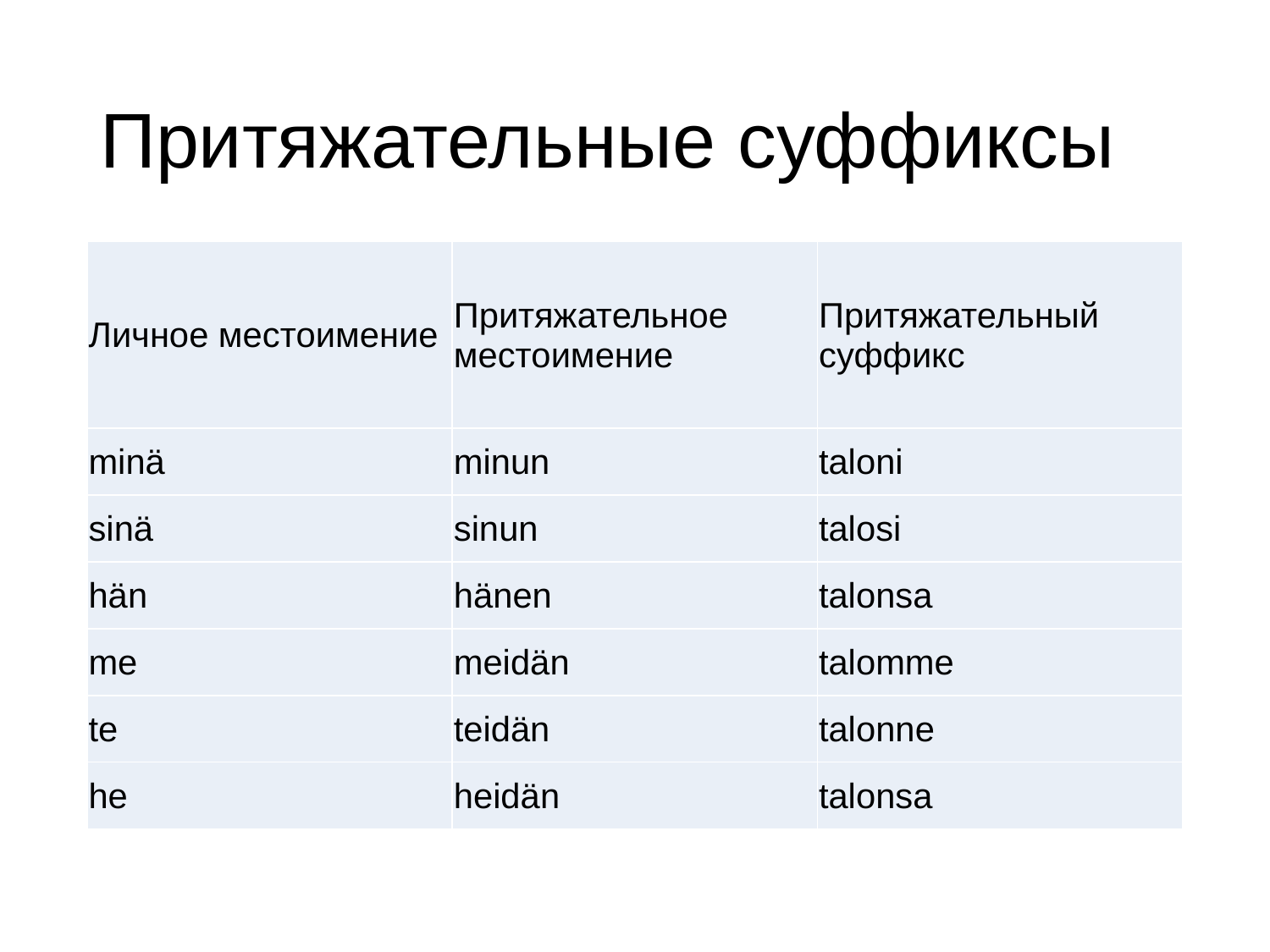

# Притяжательные суффиксы
| Личное местоимение | Притяжательное местоимение | Притяжательный суффикс |
| --- | --- | --- |
| minä | minun | taloni |
| sinä | sinun | talosi |
| hän | hänen | talonsa |
| me | meidän | talomme |
| te | teidän | talonne |
| he | heidän | talonsa |